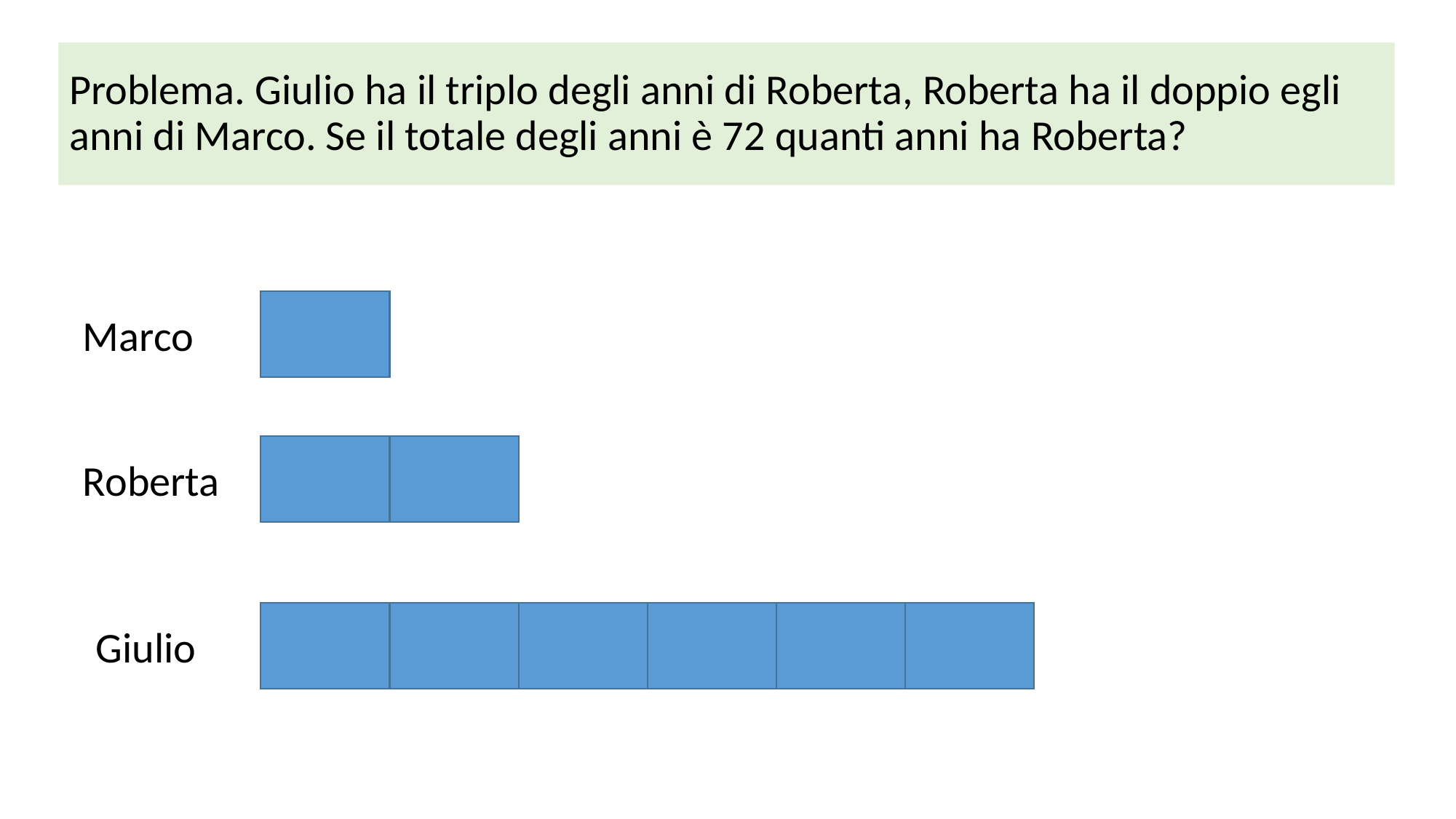

# Problema. Giulio ha il triplo degli anni di Roberta, Roberta ha il doppio egli anni di Marco. Se il totale degli anni è 72 quanti anni ha Roberta?

Marco

Roberta

Giulio